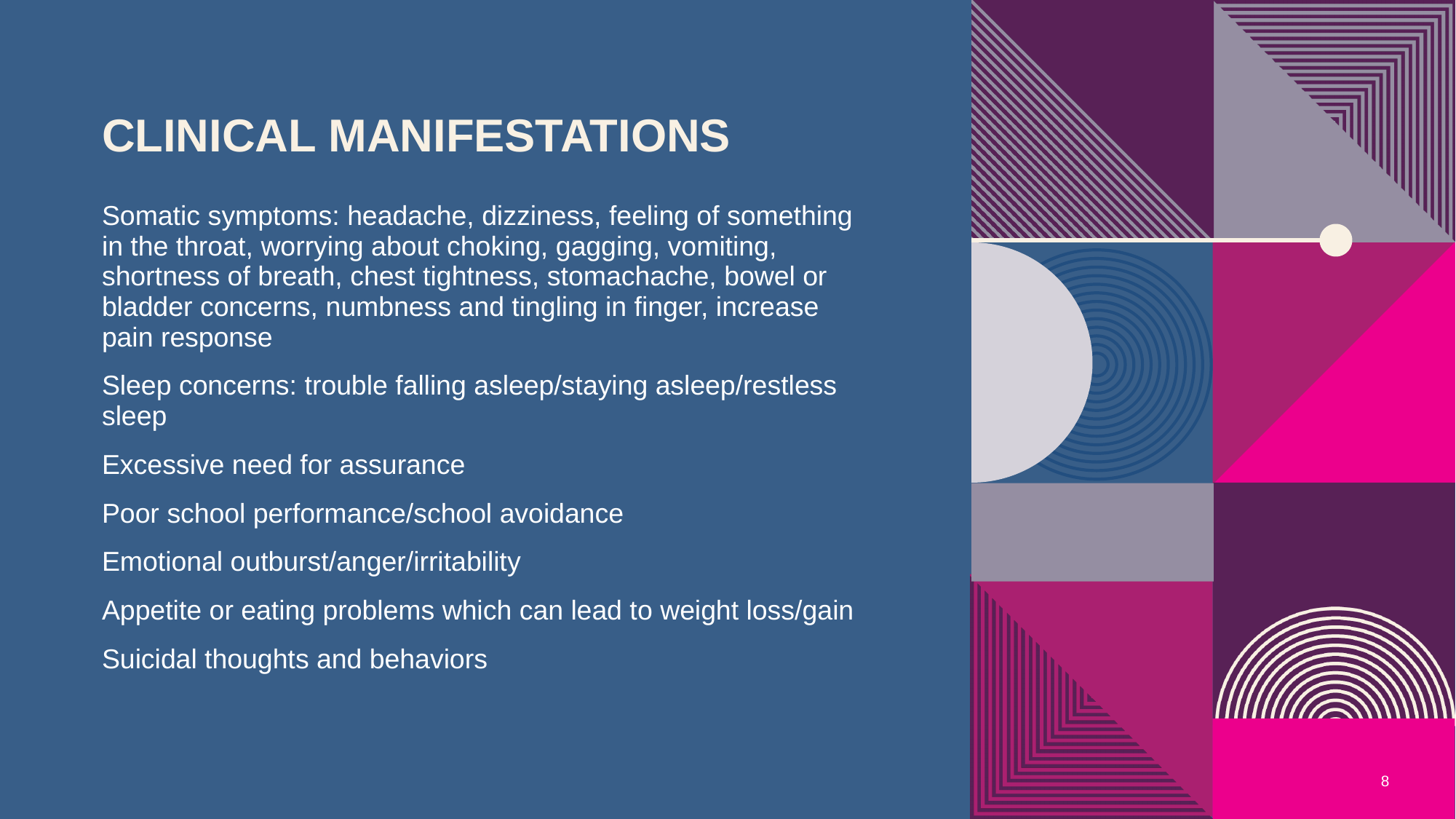

# Clinical manifestations
Somatic symptoms: headache, dizziness, feeling of something in the throat, worrying about choking, gagging, vomiting, shortness of breath, chest tightness, stomachache, bowel or bladder concerns, numbness and tingling in finger, increase pain response
Sleep concerns: trouble falling asleep/staying asleep/restless sleep
Excessive need for assurance
Poor school performance/school avoidance
Emotional outburst/anger/irritability
Appetite or eating problems which can lead to weight loss/gain
Suicidal thoughts and behaviors
8